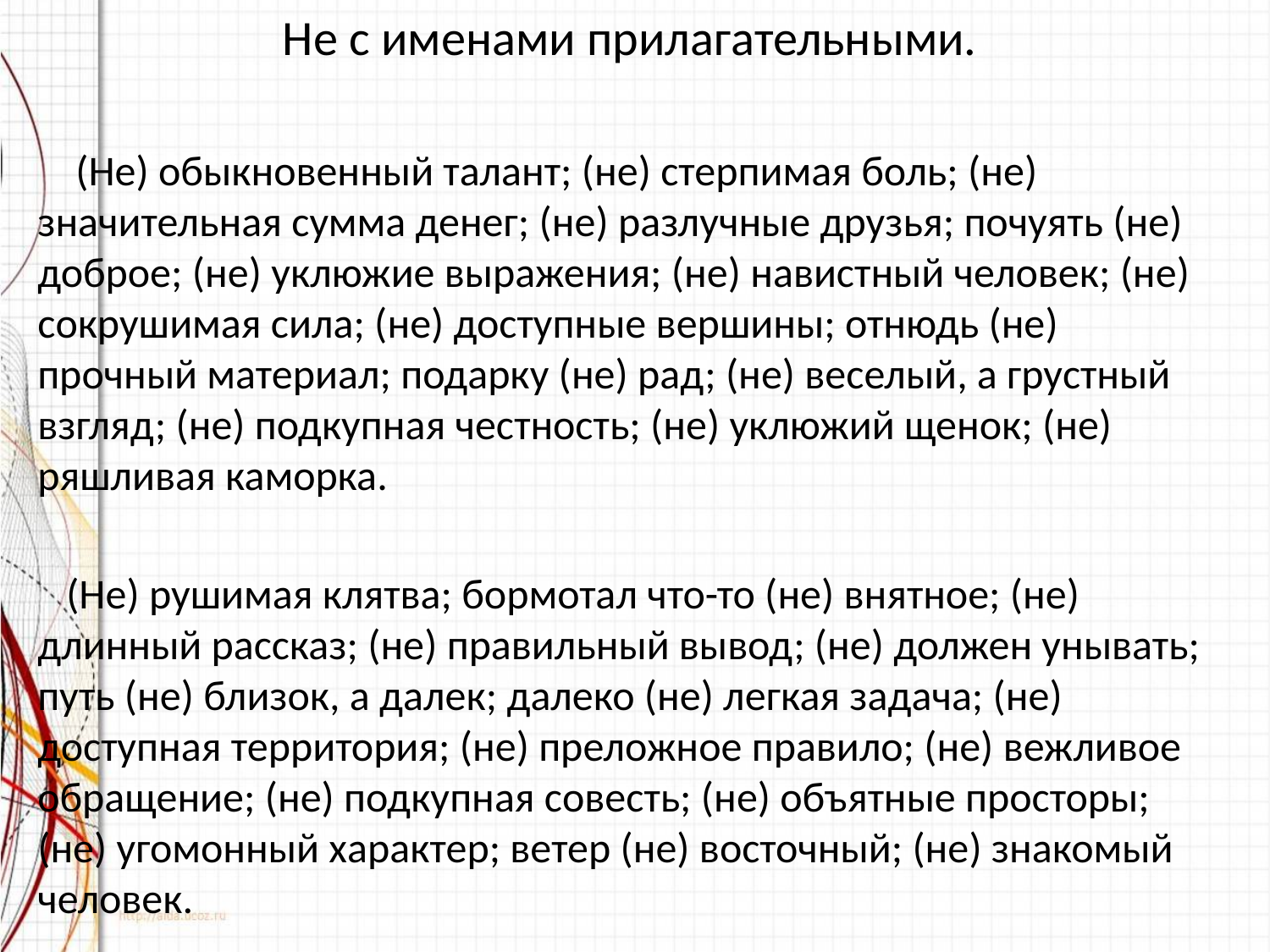

Не с именами прилагательными.

    (Не) обыкновенный талант; (не) стерпимая боль; (не) значительная сумма денег; (не) разлучные друзья; почуять (не) доброе; (не) уклюжие выражения; (не) навистный человек; (не) сокрушимая сила; (не) доступные вершины; отнюдь (не) прочный материал; подарку (не) рад; (не) веселый, а грустный взгляд; (не) подкупная честность; (не) уклюжий щенок; (не) ряшливая каморка.

   (Не) рушимая клятва; бормотал что-то (не) внятное; (не) длинный рассказ; (не) правильный вывод; (не) должен унывать; путь (не) близок, а далек; далеко (не) легкая задача; (не) доступная территория; (не) преложное правило; (не) вежливое обращение; (не) подкупная совесть; (не) объятные просторы; (не) угомонный характер; ветер (не) восточный; (не) знакомый человек.